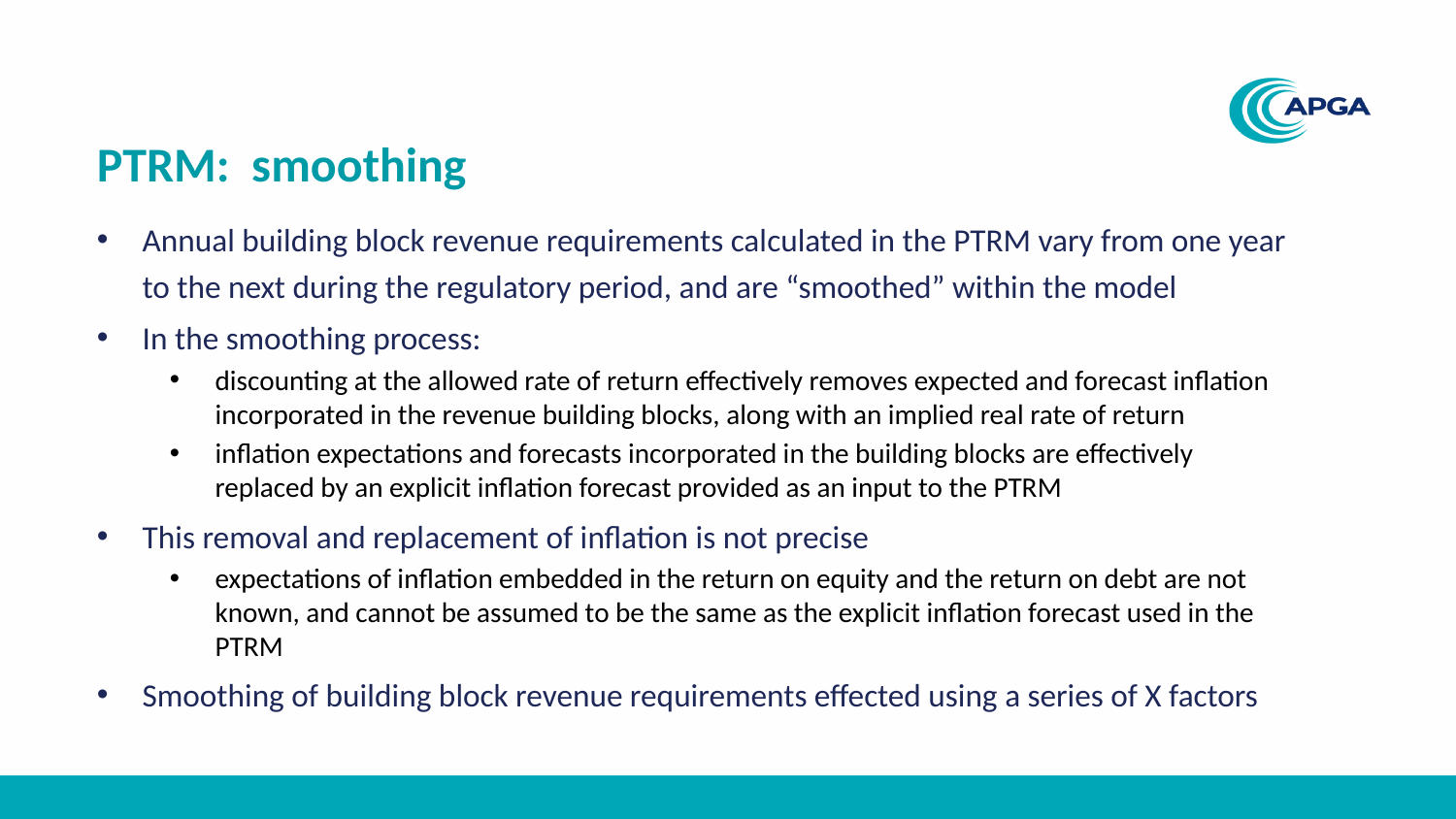

# PTRM:  smoothing
Annual building block revenue requirements calculated in the PTRM vary from one year to the next during the regulatory period, and are “smoothed” within the model
In the smoothing process:
discounting at the allowed rate of return effectively removes expected and forecast inflation incorporated in the revenue building blocks, along with an implied real rate of return
inflation expectations and forecasts incorporated in the building blocks are effectively replaced by an explicit inflation forecast provided as an input to the PTRM
This removal and replacement of inflation is not precise
expectations of inflation embedded in the return on equity and the return on debt are not known, and cannot be assumed to be the same as the explicit inflation forecast used in the PTRM
Smoothing of building block revenue requirements effected using a series of X factors